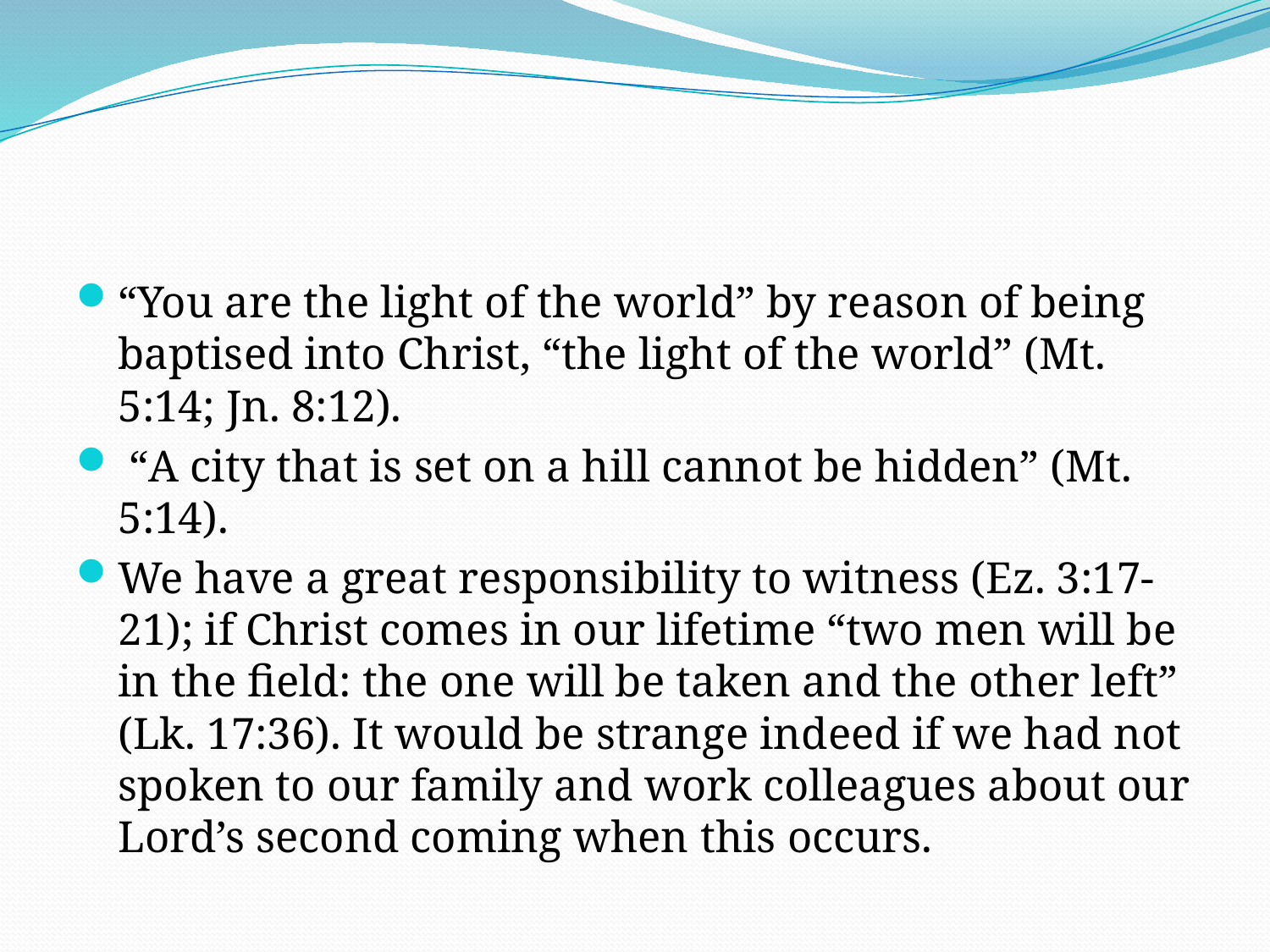

#
“You are the light of the world” by reason of being baptised into Christ, “the light of the world” (Mt. 5:14; Jn. 8:12).
 “A city that is set on a hill cannot be hidden” (Mt. 5:14).
We have a great responsibility to witness (Ez. 3:17-21); if Christ comes in our lifetime “two men will be in the field: the one will be taken and the other left” (Lk. 17:36). It would be strange indeed if we had not spoken to our family and work colleagues about our Lord’s second coming when this occurs.